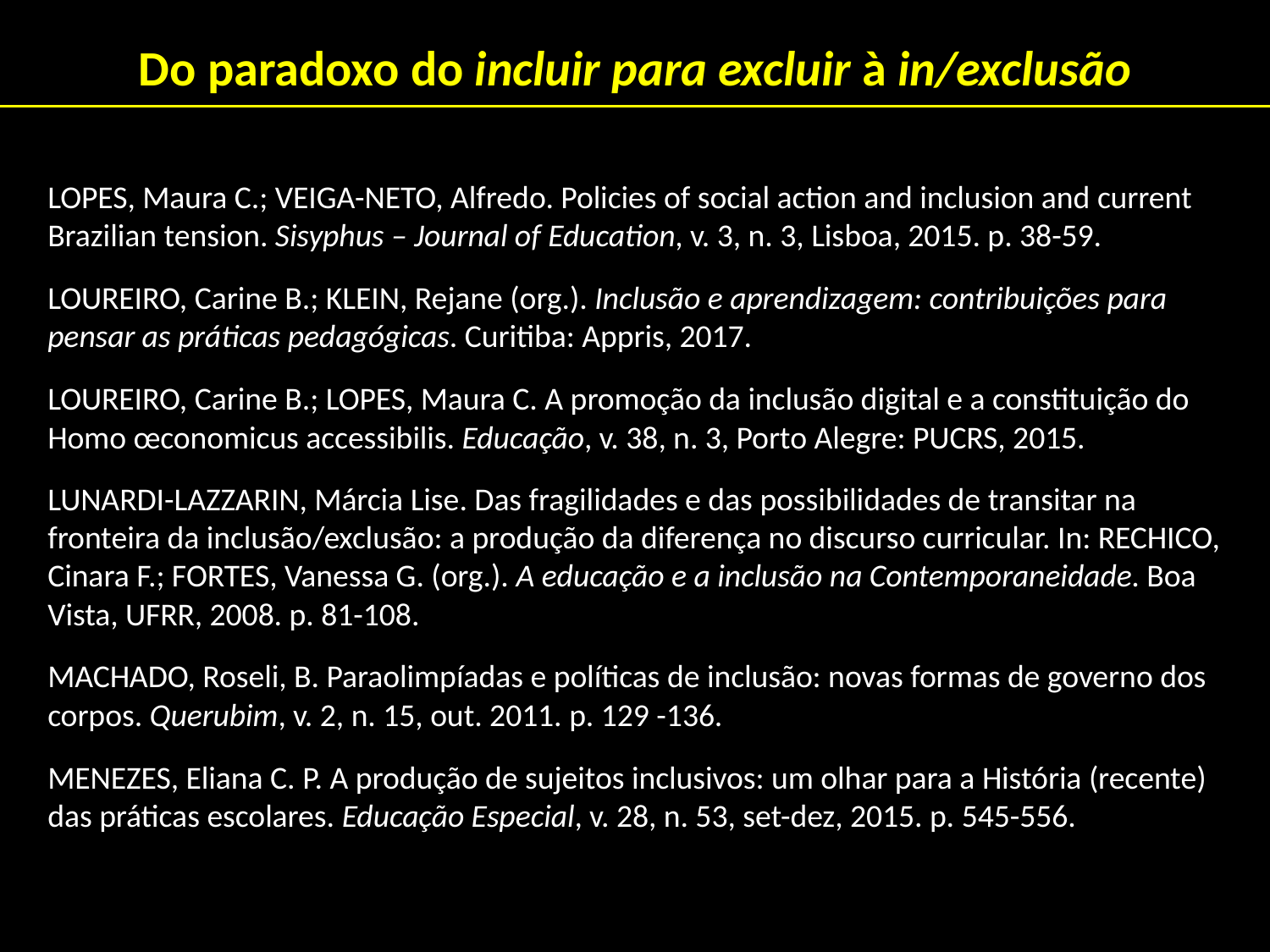

Do paradoxo do incluir para excluir à in/exclusão

LOPES, Maura C.; VEIGA-NETO, Alfredo. Policies of social action and inclusion and current Brazilian tension. Sisyphus – Journal of Education, v. 3, n. 3, Lisboa, 2015. p. 38-59.

LOUREIRO, Carine B.; KLEIN, Rejane (org.). Inclusão e aprendizagem: contribuições para pensar as práticas pedagógicas. Curitiba: Appris, 2017.

LOUREIRO, Carine B.; LOPES, Maura C. A promoção da inclusão digital e a constituição do Homo œconomicus accessibilis. Educação, v. 38, n. 3, Porto Alegre: PUCRS, 2015.

LUNARDI-LAZZARIN, Márcia Lise. Das fragilidades e das possibilidades de transitar na fronteira da inclusão/exclusão: a produção da diferença no discurso curricular. In: RECHICO, Cinara F.; FORTES, Vanessa G. (org.). A educação e a inclusão na Contemporaneidade. Boa Vista, UFRR, 2008. p. 81-108.

MACHADO, Roseli, B. Paraolimpíadas e políticas de inclusão: novas formas de governo dos corpos. Querubim, v. 2, n. 15, out. 2011. p. 129 -136.

MENEZES, Eliana C. P. A produção de sujeitos inclusivos: um olhar para a História (recente) das práticas escolares. Educação Especial, v. 28, n. 53, set-dez, 2015. p. 545-556.